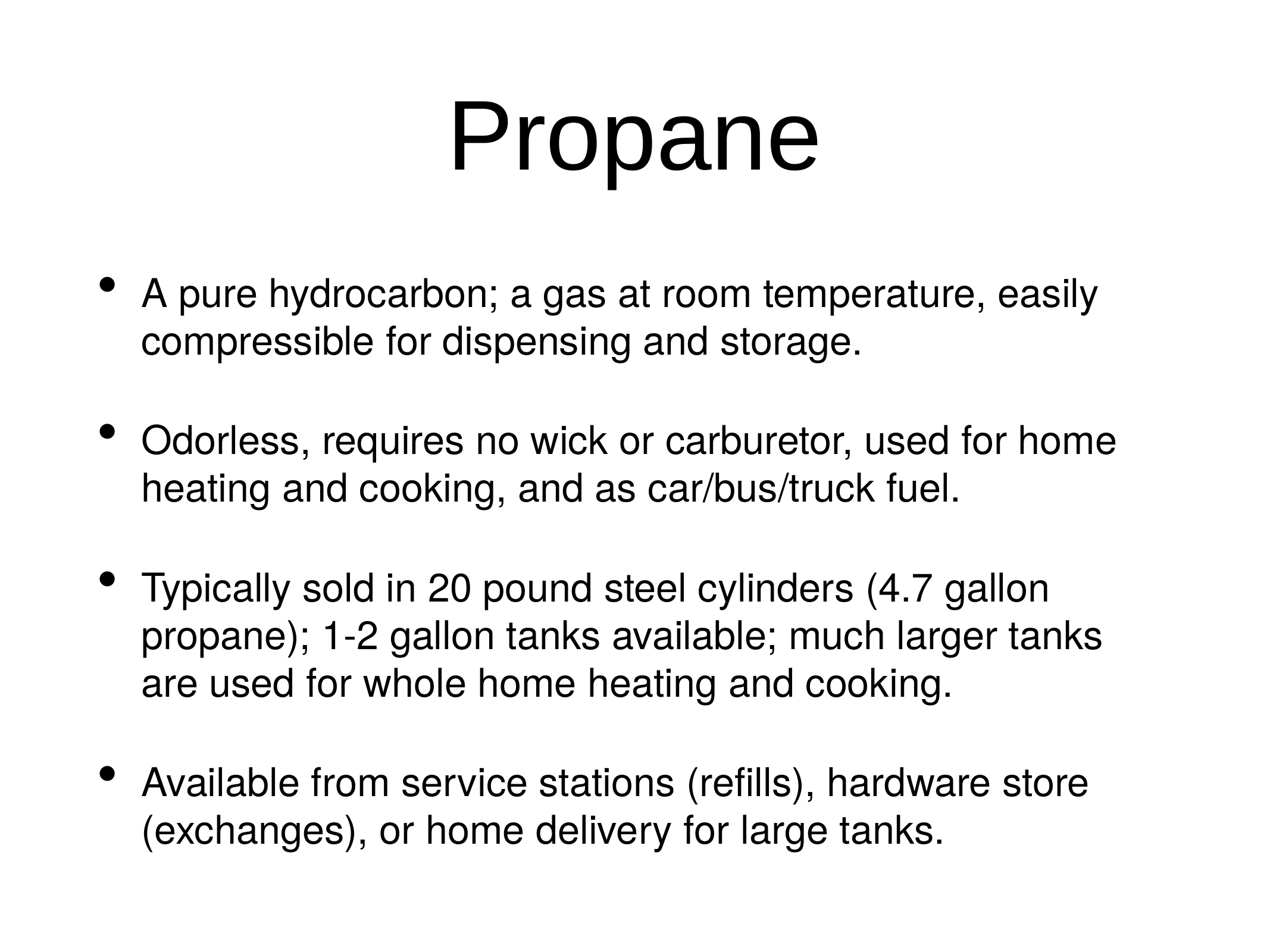

# Propane
A pure hydrocarbon; a gas at room temperature, easily compressible for dispensing and storage.
Odorless, requires no wick or carburetor, used for home heating and cooking, and as car/bus/truck fuel.
Typically sold in 20 pound steel cylinders (4.7 gallon propane); 1-2 gallon tanks available; much larger tanks are used for whole home heating and cooking.
Available from service stations (refills), hardware store (exchanges), or home delivery for large tanks.